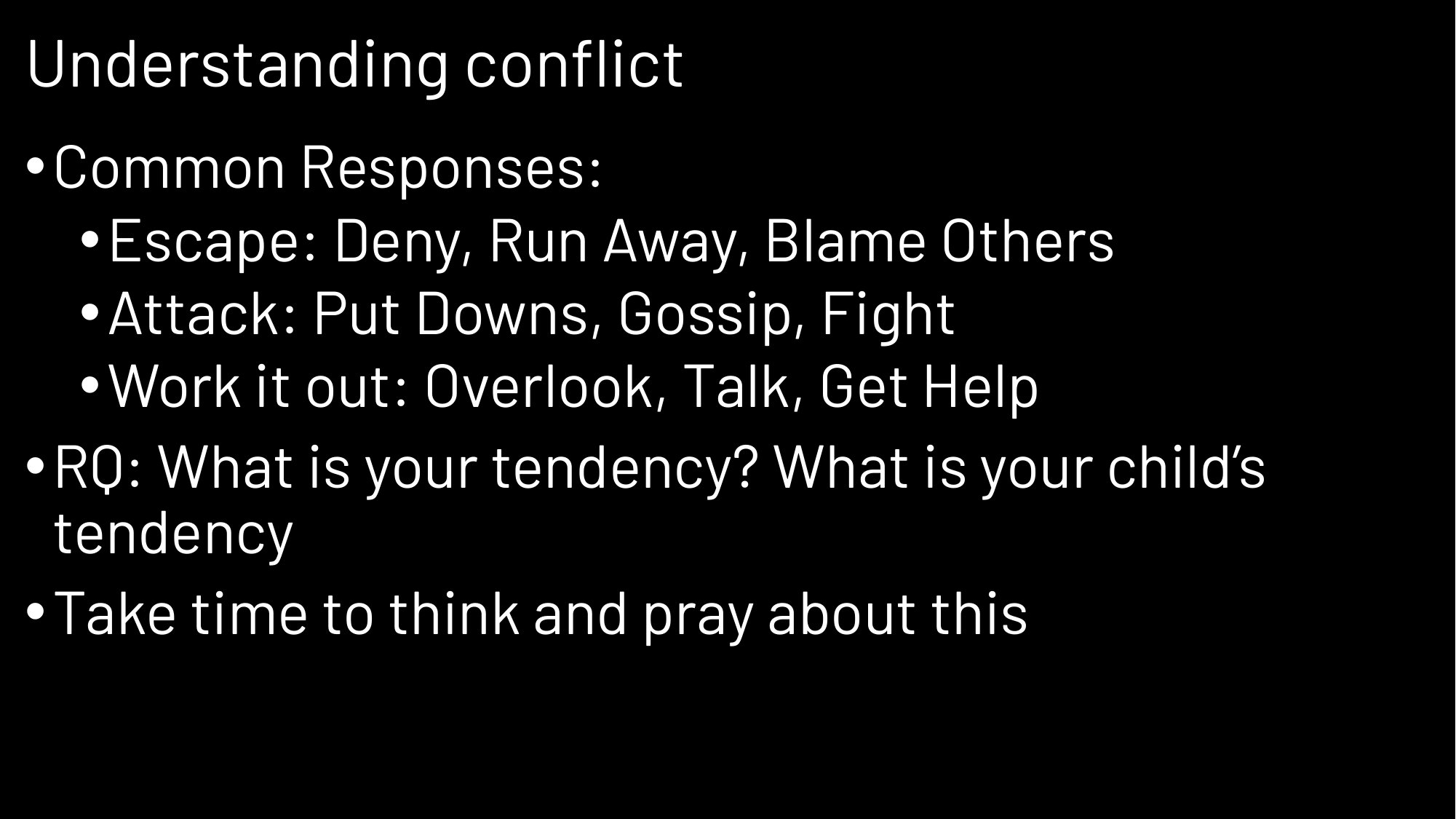

# Understanding conflict
Common Responses:
Escape: Deny, Run Away, Blame Others
Attack: Put Downs, Gossip, Fight
Work it out: Overlook, Talk, Get Help
RQ: What is your tendency? What is your child’s tendency
Take time to think and pray about this